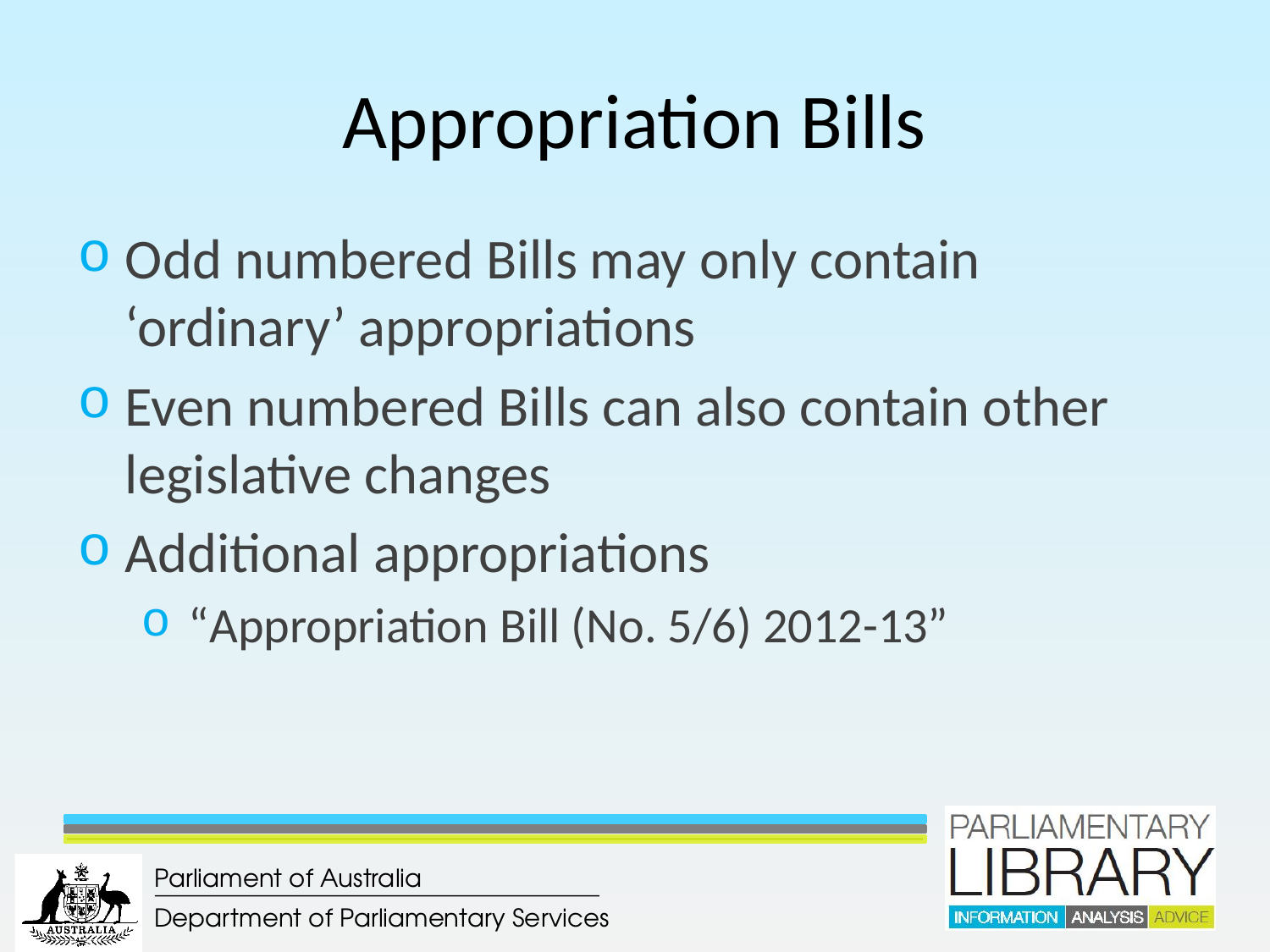

# Appropriation Bills
Odd numbered Bills may only contain ‘ordinary’ appropriations
Even numbered Bills can also contain other legislative changes
Additional appropriations
“Appropriation Bill (No. 5/6) 2012-13”